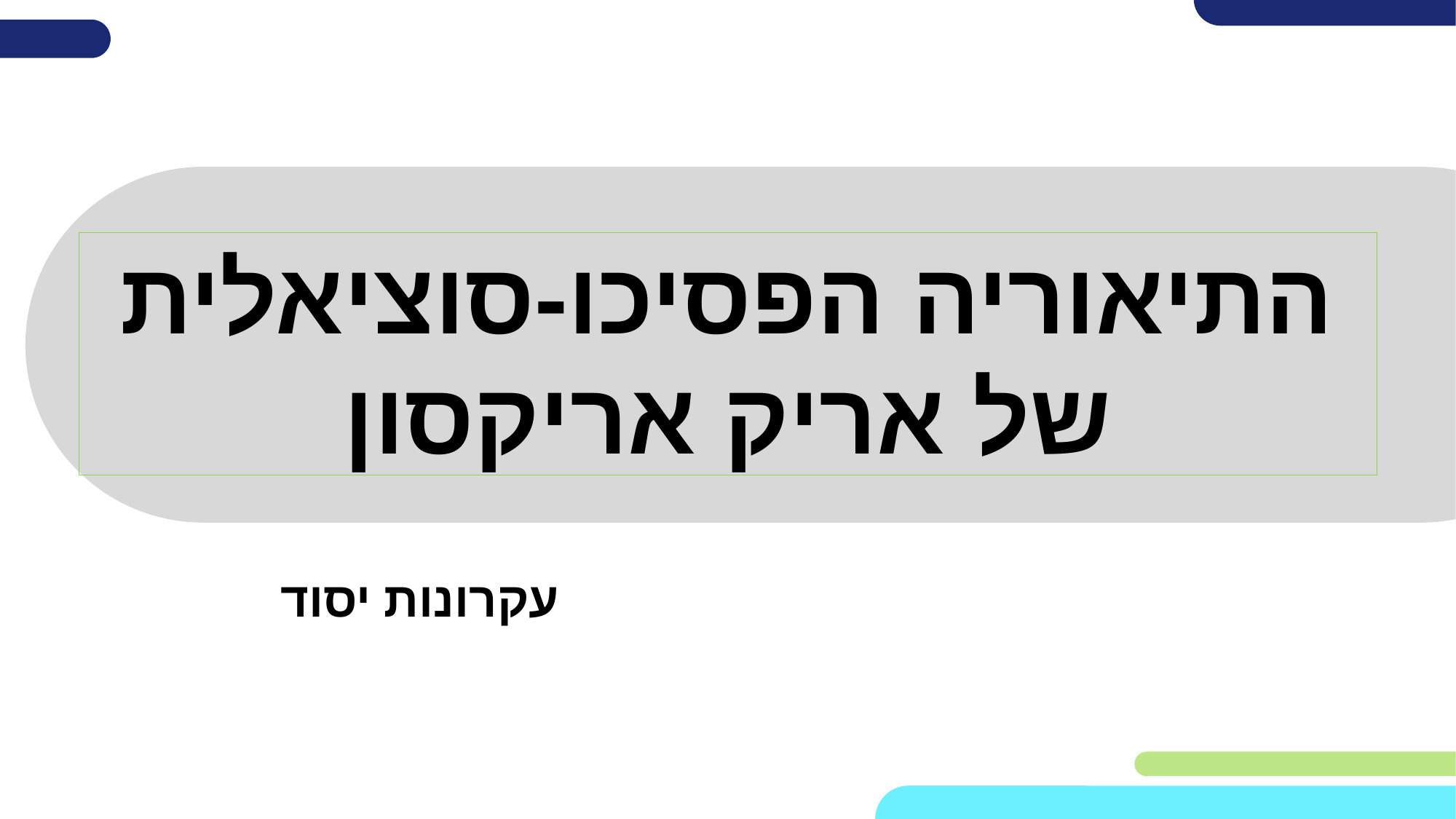

# התיאוריה הפסיכו-סוציאלית של אריק אריקסון

עקרונות יסוד